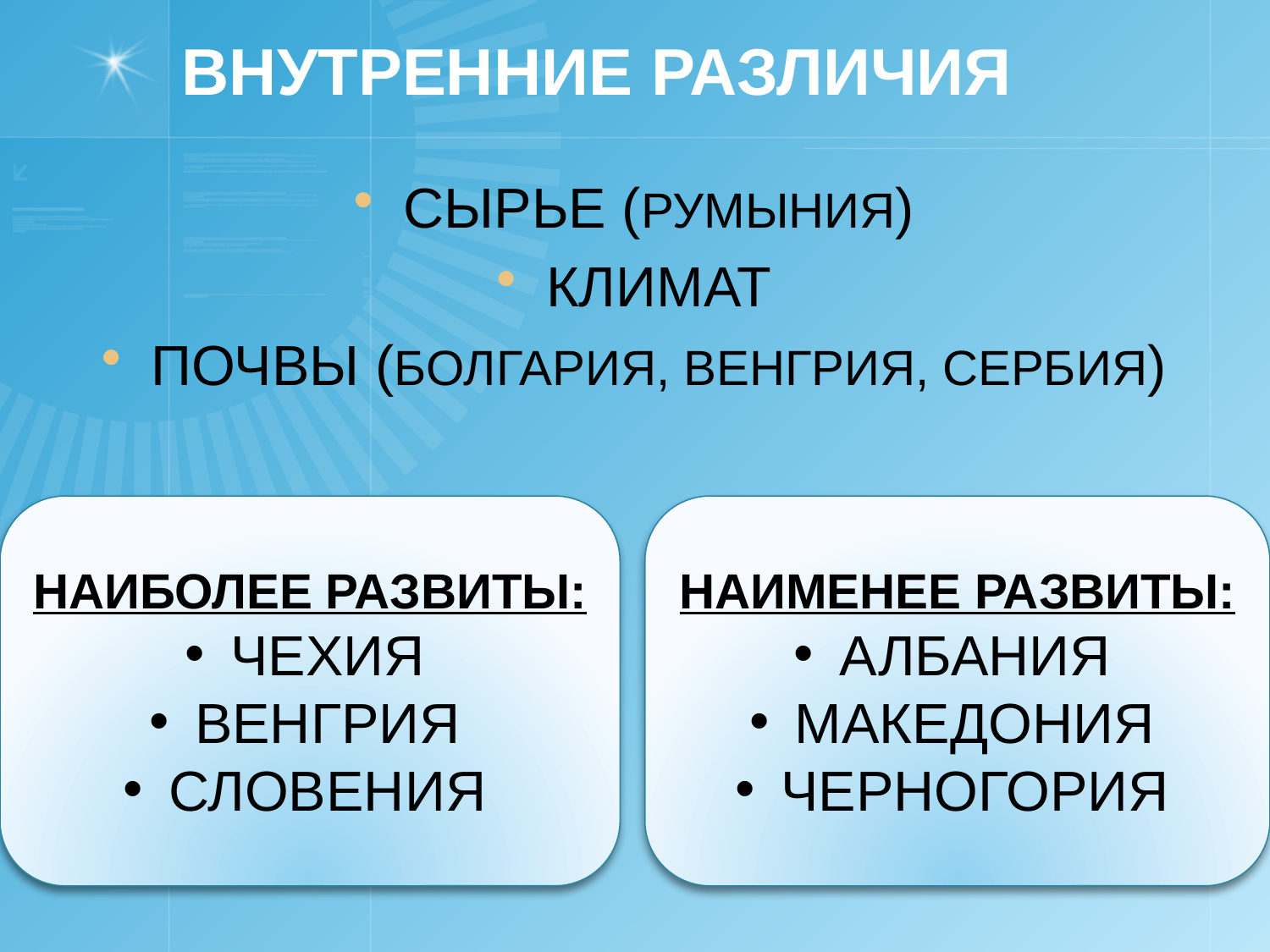

# ВНУТРЕННИЕ РАЗЛИЧИЯ
СЫРЬЕ (РУМЫНИЯ)
КЛИМАТ
ПОЧВЫ (БОЛГАРИЯ, ВЕНГРИЯ, СЕРБИЯ)
НАИБОЛЕЕ РАЗВИТЫ:
 ЧЕХИЯ
 ВЕНГРИЯ
 СЛОВЕНИЯ
НАИМЕНЕЕ РАЗВИТЫ:
 АЛБАНИЯ
 МАКЕДОНИЯ
 ЧЕРНОГОРИЯ